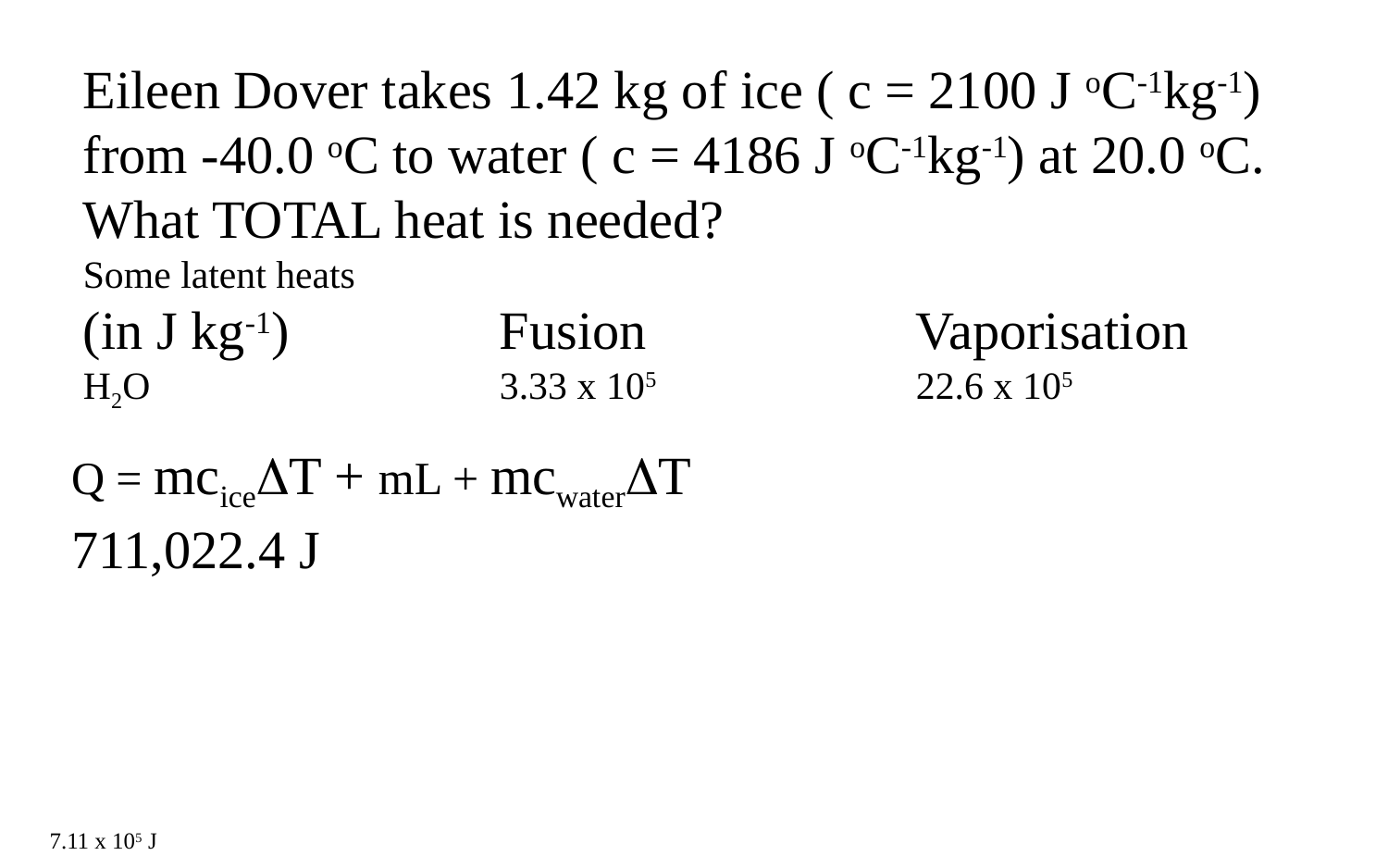

Eileen Dover takes 1.42 kg of ice ( c = 2100 J oC-1kg-1) from -40.0 oC to water ( c = 4186 J oC-1kg-1) at 20.0 oC.  What TOTAL heat is needed?
Some latent heats
(in J kg-1)		Fusion		Vaporisation
H2O 			3.33 x 105		22.6 x 105
Q = mciceΔT + mL + mcwaterΔT
711,022.4 J
7.11 x 105 J